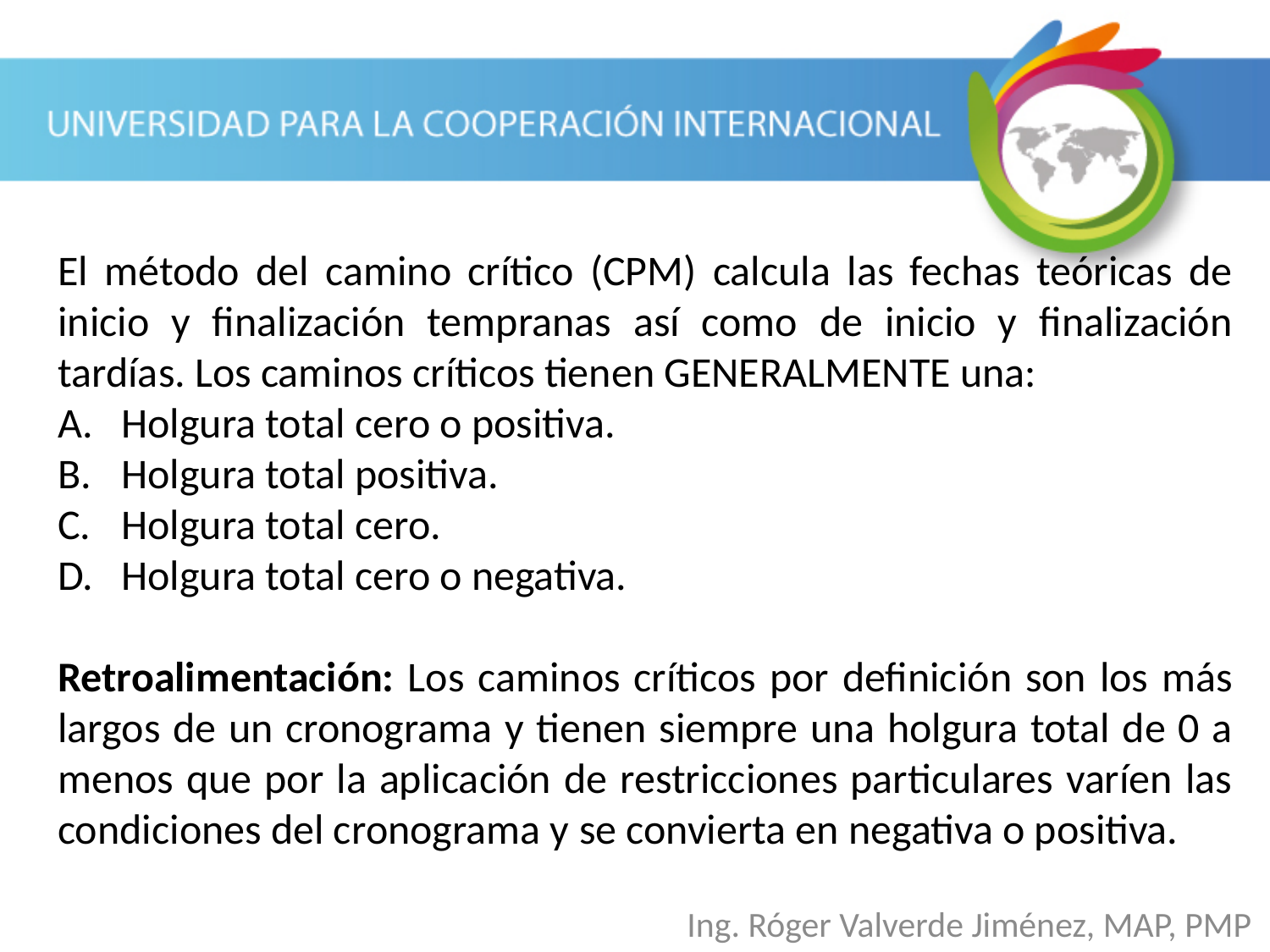

El método del camino crítico (CPM) calcula las fechas teóricas de inicio y finalización tempranas así como de inicio y finalización tardías. Los caminos críticos tienen GENERALMENTE una:
Holgura total cero o positiva.
Holgura total positiva.
Holgura total cero.
Holgura total cero o negativa.

Retroalimentación: Los caminos críticos por definición son los más largos de un cronograma y tienen siempre una holgura total de 0 a menos que por la aplicación de restricciones particulares varíen las condiciones del cronograma y se convierta en negativa o positiva.

Ing. Róger Valverde Jiménez, MAP, PMP